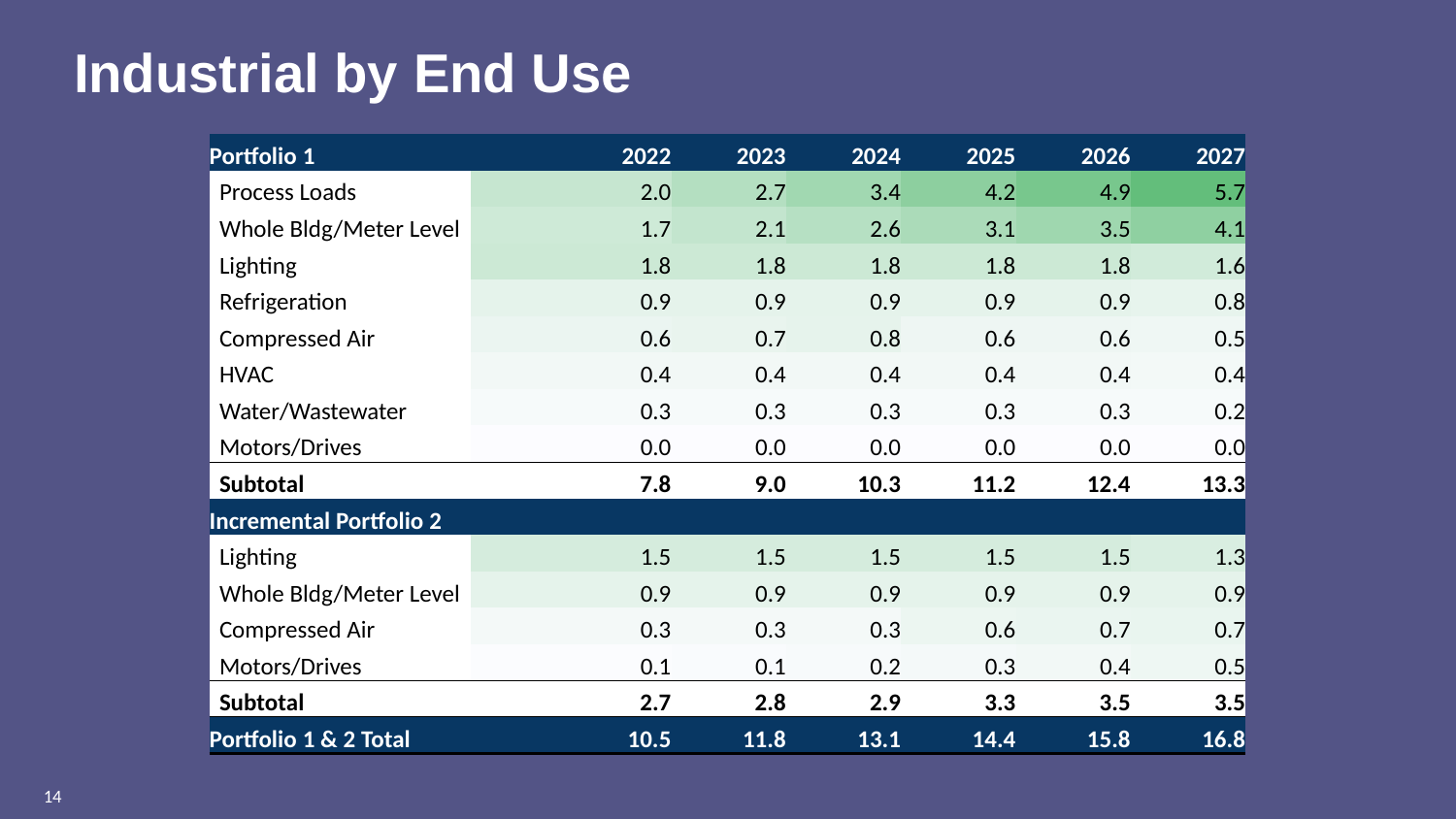

# Industrial by End Use
| Portfolio 1 | 2022 | 2023 | 2024 | 2025 | 2026 | 2027 |
| --- | --- | --- | --- | --- | --- | --- |
| Process Loads | 2.0 | 2.7 | 3.4 | 4.2 | 4.9 | 5.7 |
| Whole Bldg/Meter Level | 1.7 | 2.1 | 2.6 | 3.1 | 3.5 | 4.1 |
| Lighting | 1.8 | 1.8 | 1.8 | 1.8 | 1.8 | 1.6 |
| Refrigeration | 0.9 | 0.9 | 0.9 | 0.9 | 0.9 | 0.8 |
| Compressed Air | 0.6 | 0.7 | 0.8 | 0.6 | 0.6 | 0.5 |
| HVAC | 0.4 | 0.4 | 0.4 | 0.4 | 0.4 | 0.4 |
| Water/Wastewater | 0.3 | 0.3 | 0.3 | 0.3 | 0.3 | 0.2 |
| Motors/Drives | 0.0 | 0.0 | 0.0 | 0.0 | 0.0 | 0.0 |
| Subtotal | 7.8 | 9.0 | 10.3 | 11.2 | 12.4 | 13.3 |
| Incremental Portfolio 2 |  |  |  |  |  |  |
| Lighting | 1.5 | 1.5 | 1.5 | 1.5 | 1.5 | 1.3 |
| Whole Bldg/Meter Level | 0.9 | 0.9 | 0.9 | 0.9 | 0.9 | 0.9 |
| Compressed Air | 0.3 | 0.3 | 0.3 | 0.6 | 0.7 | 0.7 |
| Motors/Drives | 0.1 | 0.1 | 0.2 | 0.3 | 0.4 | 0.5 |
| Subtotal | 2.7 | 2.8 | 2.9 | 3.3 | 3.5 | 3.5 |
| Portfolio 1 & 2 Total | 10.5 | 11.8 | 13.1 | 14.4 | 15.8 | 16.8 |